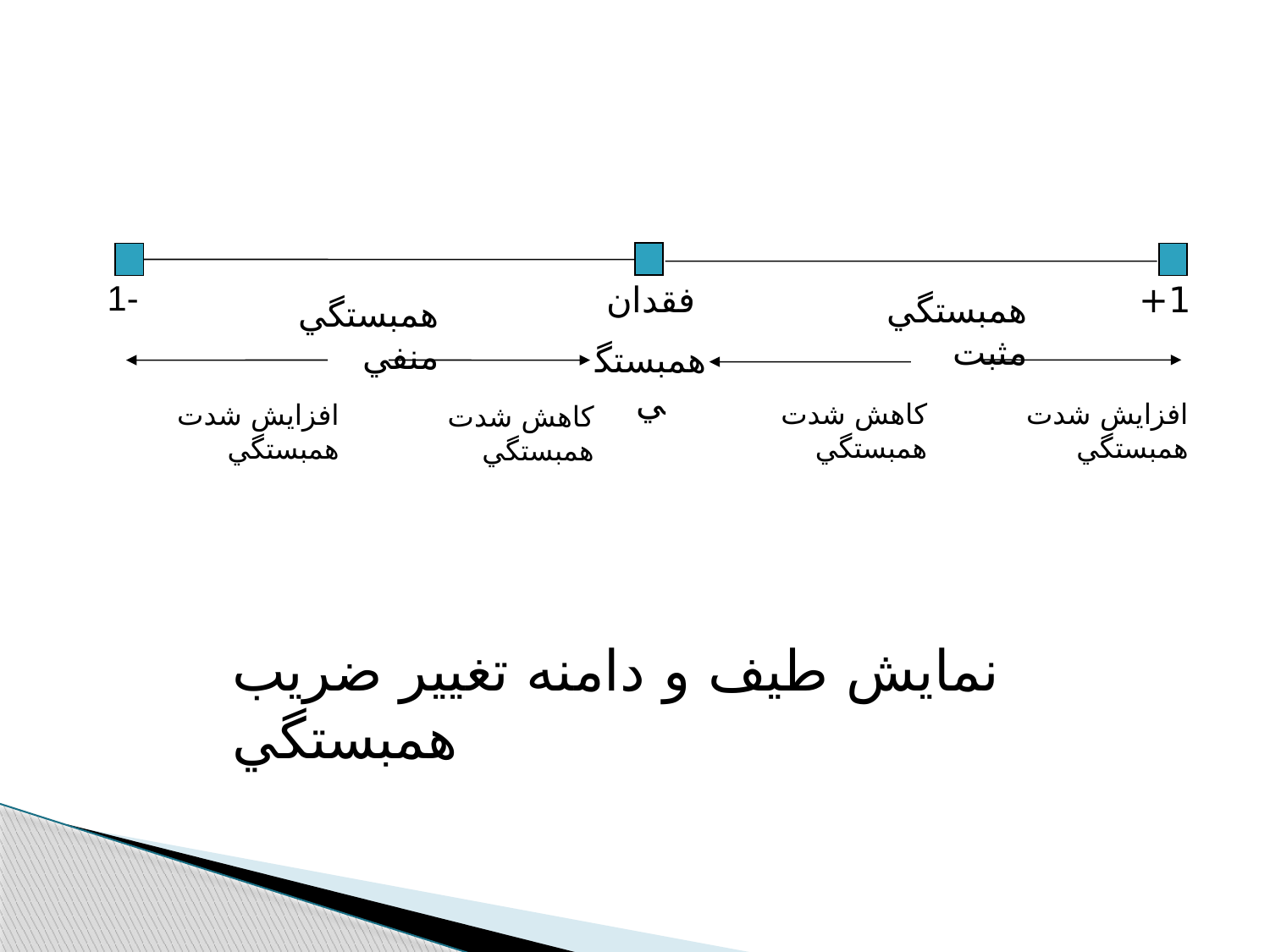

1-
فقدان
همبستگي
1+
همبستگي مثبت
همبستگي منفي

کاهش شدت همبستگي
افزايش شدت همبستگي
افزايش شدت همبستگي
کاهش شدت همبستگي
نمايش طيف و دامنه تغيير ضريب همبستگي